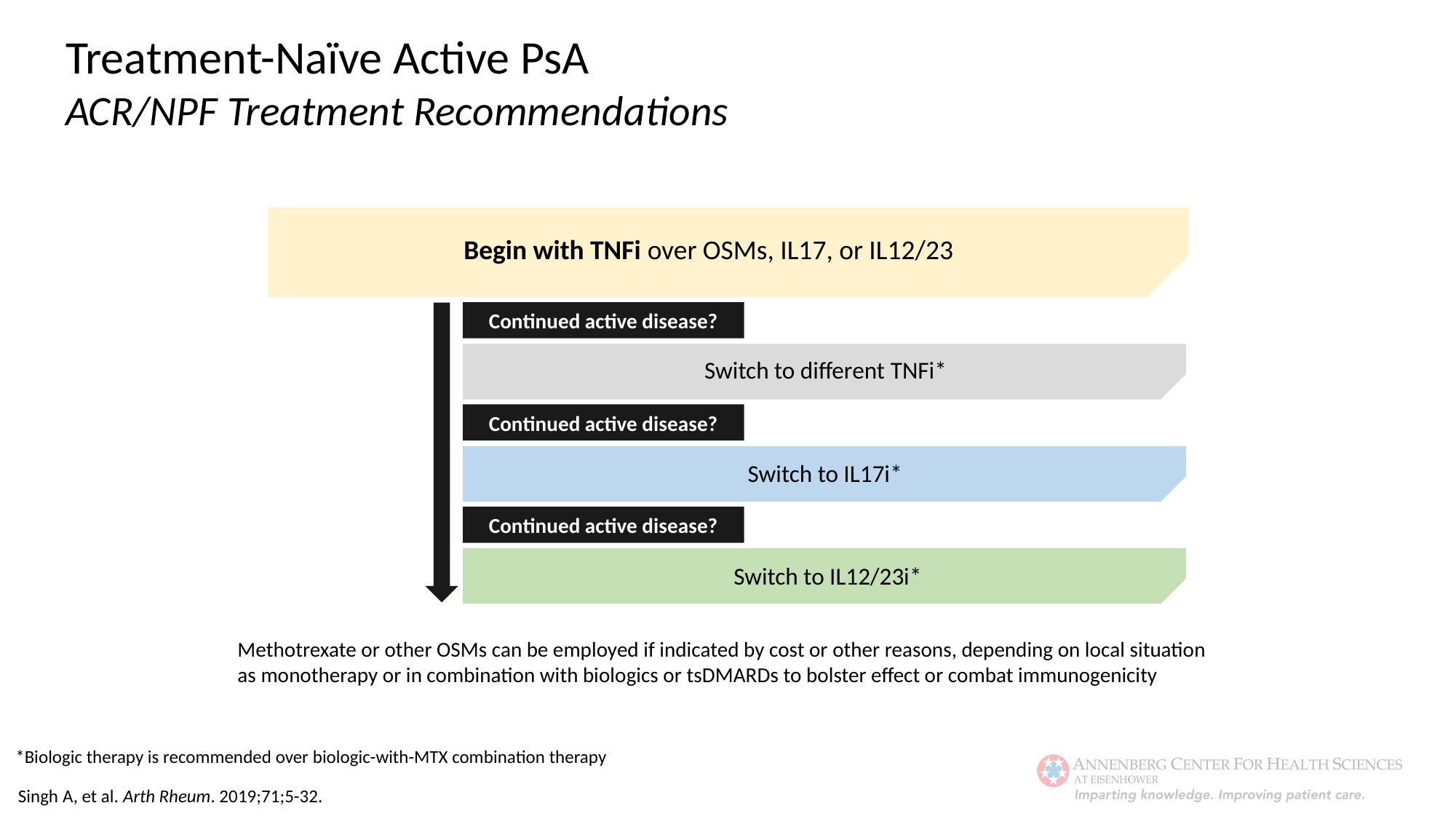

Treatment-Naïve Active PsA
ACR/NPF Treatment Recommendations

Begin with TNFi over OSMs, IL17, or IL12/23
Continued active disease?

Switch to different TNFi*
Continued active disease?

Switch to IL17i*
Continued active disease?

 Switch to IL12/23i*
Methotrexate or other OSMs can be employed if indicated by cost or other reasons, depending on local situation as monotherapy or in combination with biologics or tsDMARDs to bolster effect or combat immunogenicity
*Biologic therapy is recommended over biologic-with-MTX combination therapy
Singh A, et al. Arth Rheum. 2019;71;5-32.